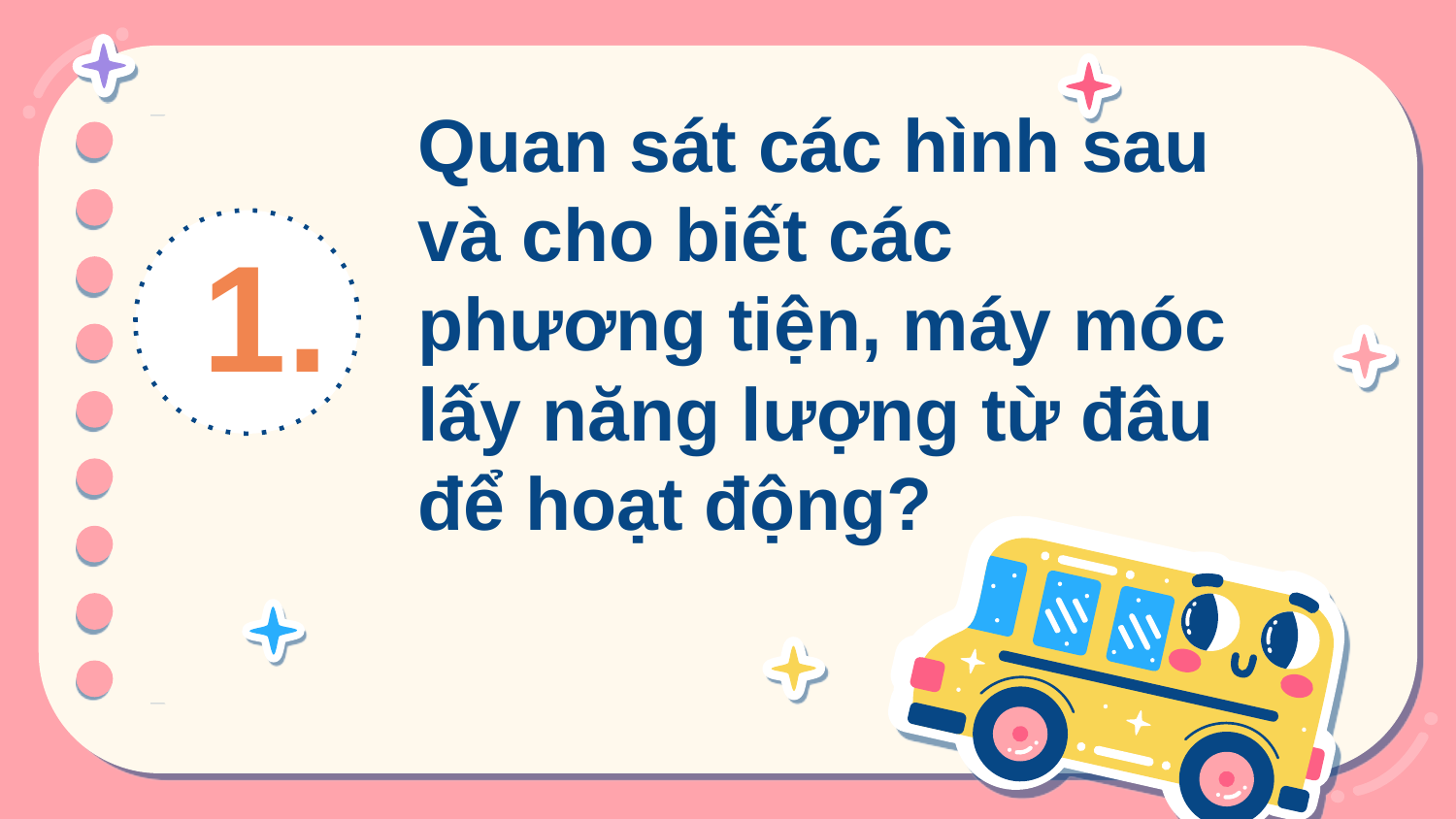

# 1.
Quan sát các hình sau và cho biết các phương tiện, máy móc lấy năng lượng từ đâu để hoạt động?